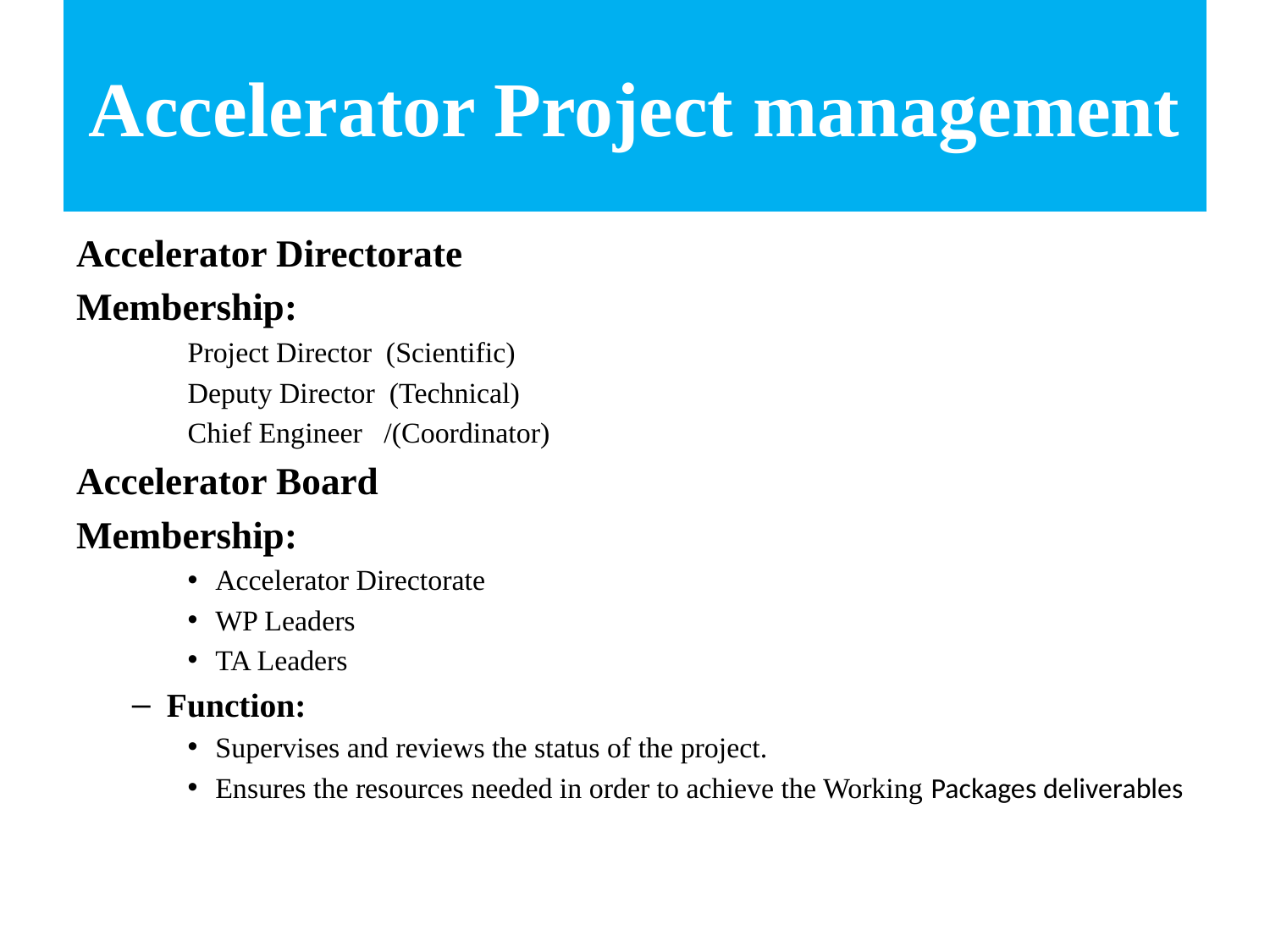

# Accelerator Project management
Accelerator Directorate
Membership:
Project Director  (Scientific)
Deputy Director  (Technical)
Chief Engineer   /(Coordinator)
Accelerator Board
Membership:
Accelerator Directorate
WP Leaders
TA Leaders
Function:
Supervises and reviews the status of the project.
Ensures the resources needed in order to achieve the Working Packages deliverables